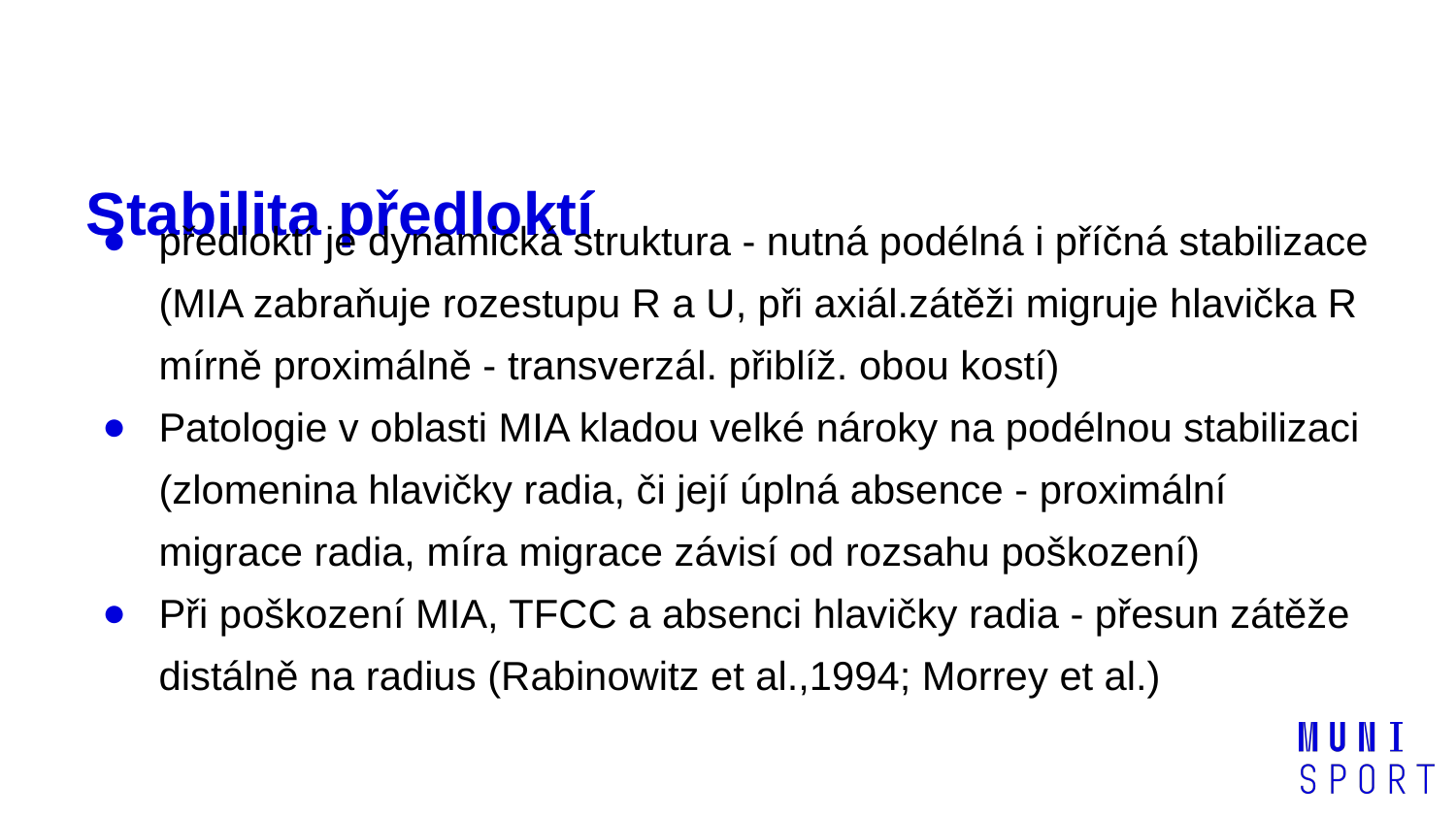

# Stabilita předloktí
předloktí je dynamická struktura - nutná podélná i příčná stabilizace (MIA zabraňuje rozestupu R a U, při axiál.zátěži migruje hlavička R mírně proximálně - transverzál. přiblíž. obou kostí)
Patologie v oblasti MIA kladou velké nároky na podélnou stabilizaci (zlomenina hlavičky radia, či její úplná absence - proximální migrace radia, míra migrace závisí od rozsahu poškození)
Při poškození MIA, TFCC a absenci hlavičky radia - přesun zátěže distálně na radius (Rabinowitz et al.,1994; Morrey et al.)